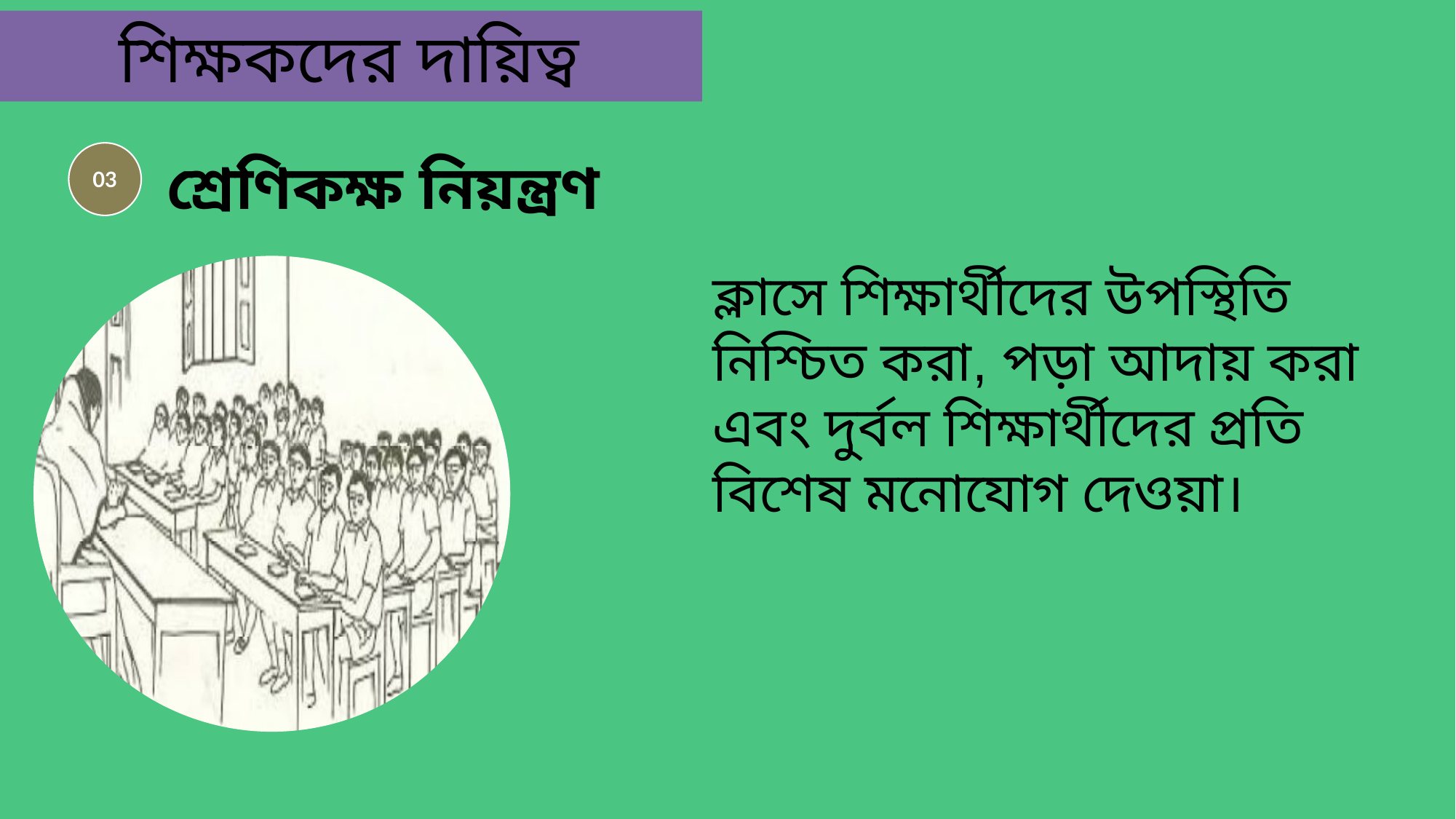

শিক্ষকদের দায়িত্ব
03
শ্রেণিকক্ষ নিয়ন্ত্রণ
ক্লাসে শিক্ষার্থীদের উপস্থিতি নিশ্চিত করা, পড়া আদায় করা এবং দুর্বল শিক্ষার্থীদের প্রতি বিশেষ মনোযোগ দেওয়া।